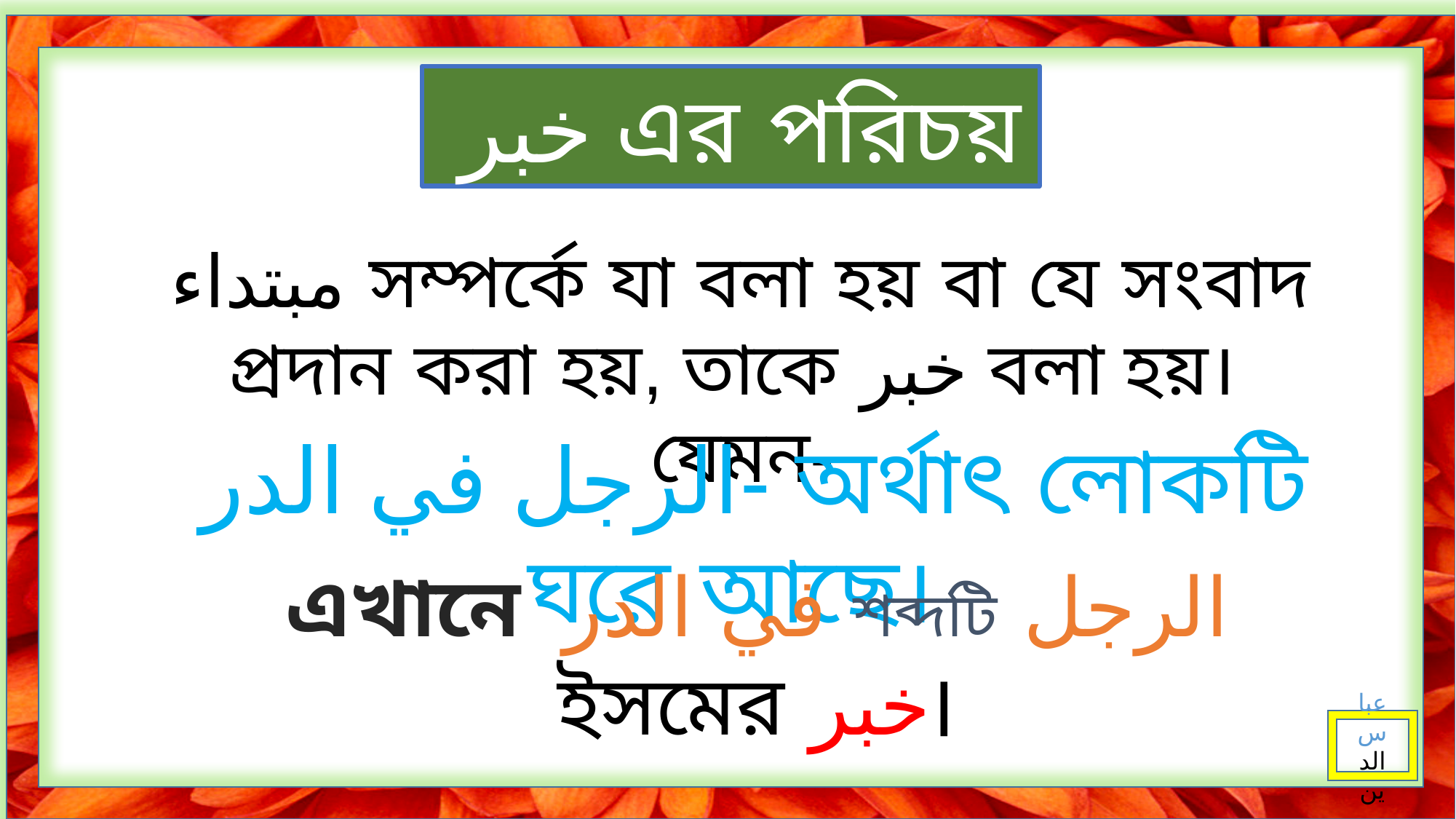

خبر এর পরিচয়
 مبتداء সম্পর্কে যা বলা হয় বা যে সংবাদ
প্রদান করা হয়, তাকে خبر বলা হয়।  যেমন-
  الرجل في الدر- অর্থাৎ লোকটি ঘরে আছে।
এখানে  في الدر শব্দটি الرجل ইসমের خبر।
عباس الد ين